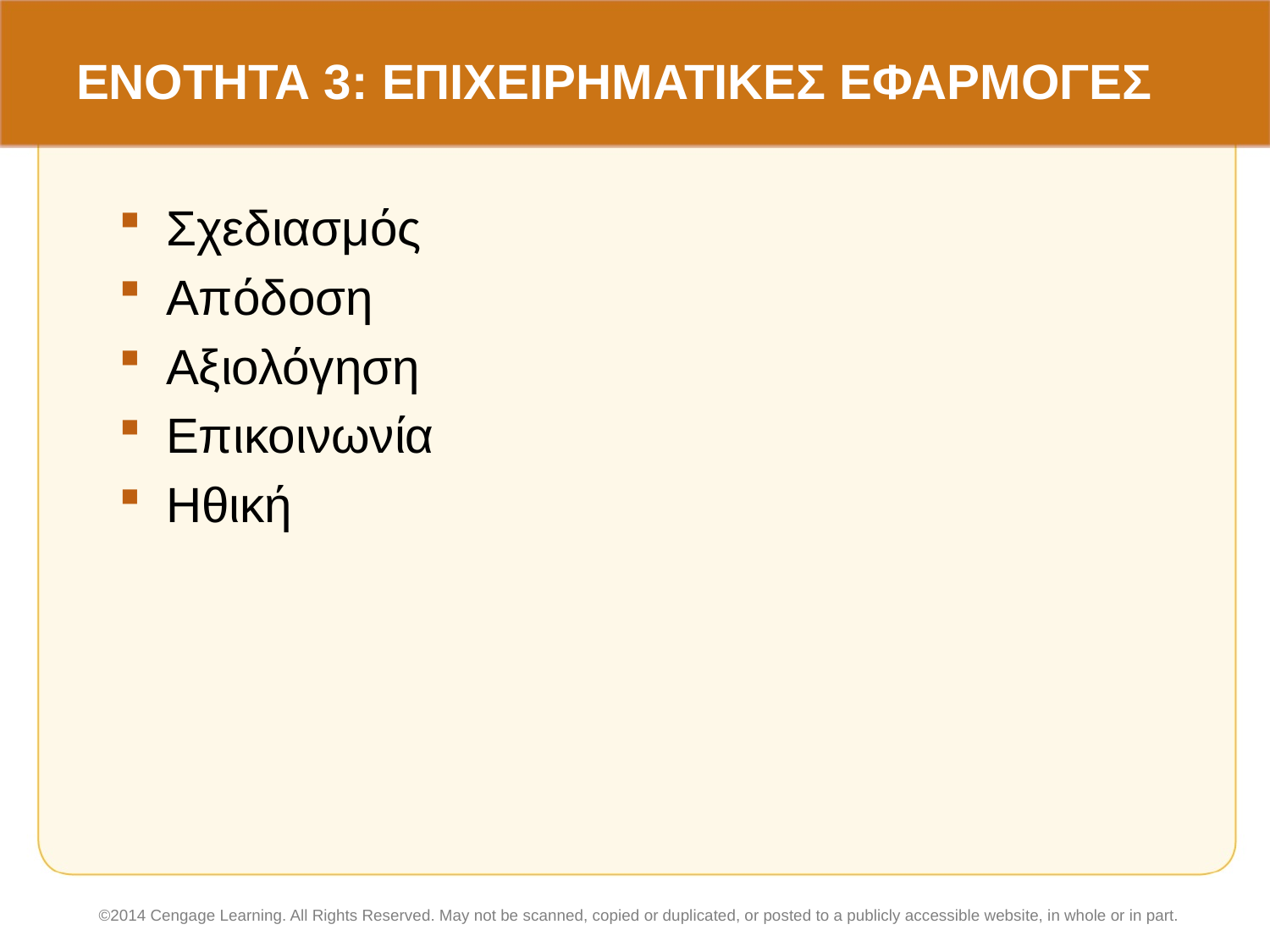

# ΕΝΟΤΗΤΑ 3: ΕΠΙΧΕΙΡΗΜΑΤΙΚΕΣ ΕΦΑΡΜΟΓΕΣ
Σχεδιασμός
Απόδοση
Αξιολόγηση
Επικοινωνία
Ηθική
©2014 Cengage Learning. All Rights Reserved. May not be scanned, copied or duplicated, or posted to a publicly accessible website, in whole or in part.